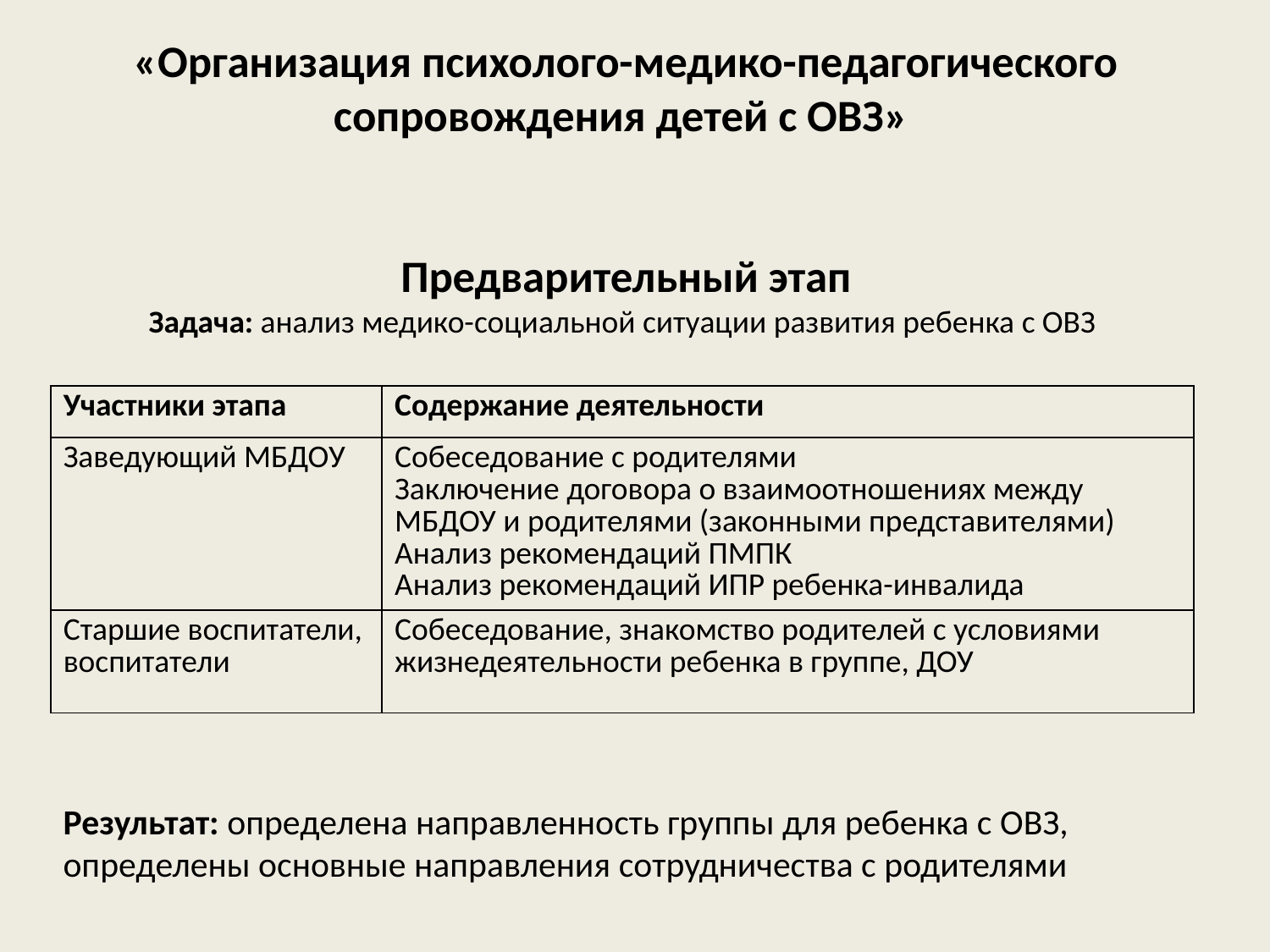

# «Организация психолого-медико-педагогического сопровождения детей с ОВЗ» Предварительный этап Задача: анализ медико-социальной ситуации развития ребенка с ОВЗ
| Участники этапа | Содержание деятельности |
| --- | --- |
| Заведующий МБДОУ | Собеседование с родителями Заключение договора о взаимоотношениях между МБДОУ и родителями (законными представителями) Анализ рекомендаций ПМПК Анализ рекомендаций ИПР ребенка-инвалида |
| Старшие воспитатели, воспитатели | Собеседование, знакомство родителей с условиями жизнедеятельности ребенка в группе, ДОУ |
Результат: определена направленность группы для ребенка с ОВЗ, определены основные направления сотрудничества с родителями